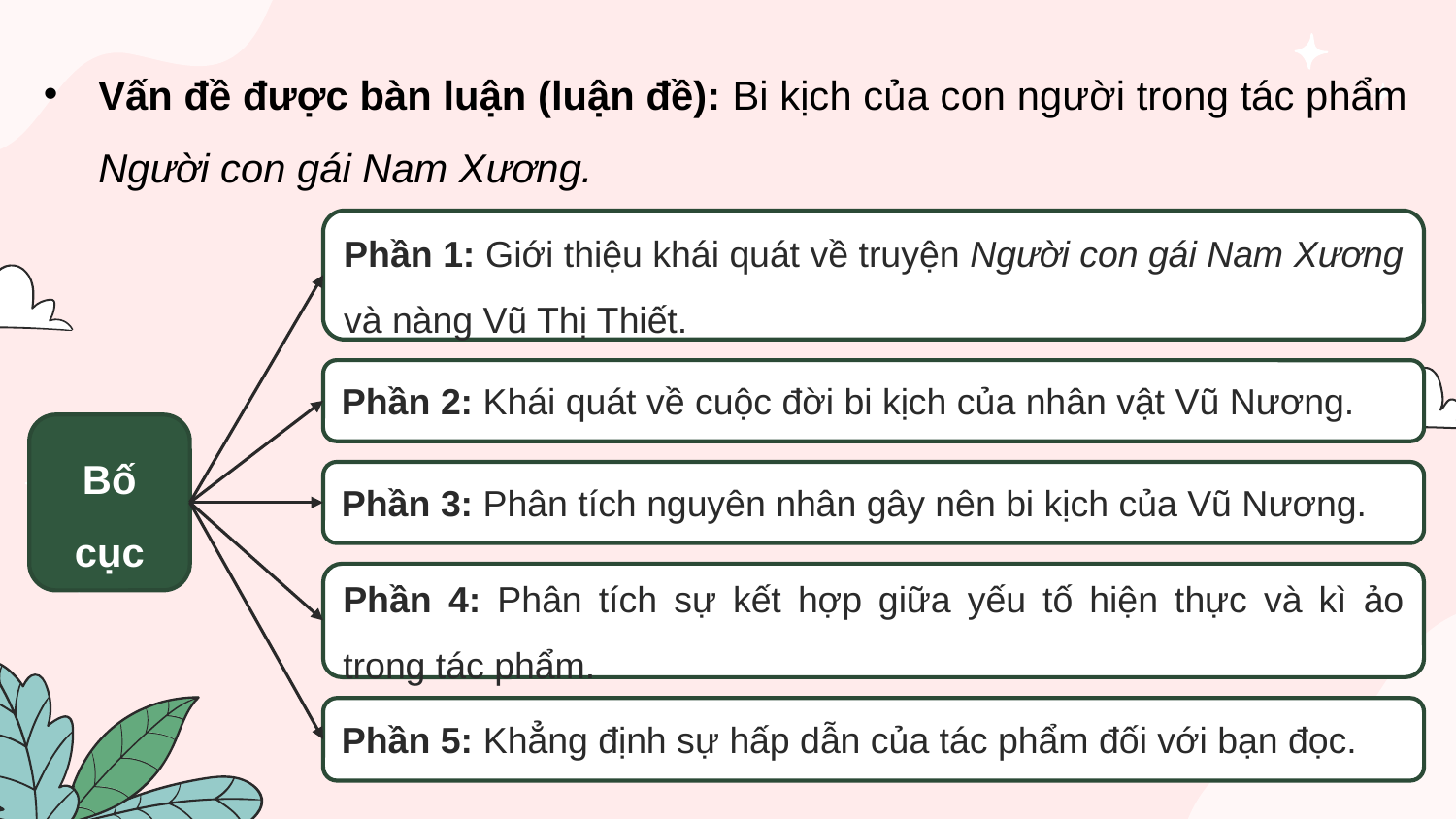

Vấn đề được bàn luận (luận đề): Bi kịch của con người trong tác phẩm Người con gái Nam Xương.
Phần 1: Giới thiệu khái quát về truyện Người con gái Nam Xương và nàng Vũ Thị Thiết.
Phần 2: Khái quát về cuộc đời bi kịch của nhân vật Vũ Nương.
Bố cục
Phần 3: Phân tích nguyên nhân gây nên bi kịch của Vũ Nương.
Phần 4: Phân tích sự kết hợp giữa yếu tố hiện thực và kì ảo trong tác phẩm.
Phần 5: Khẳng định sự hấp dẫn của tác phẩm đối với bạn đọc.